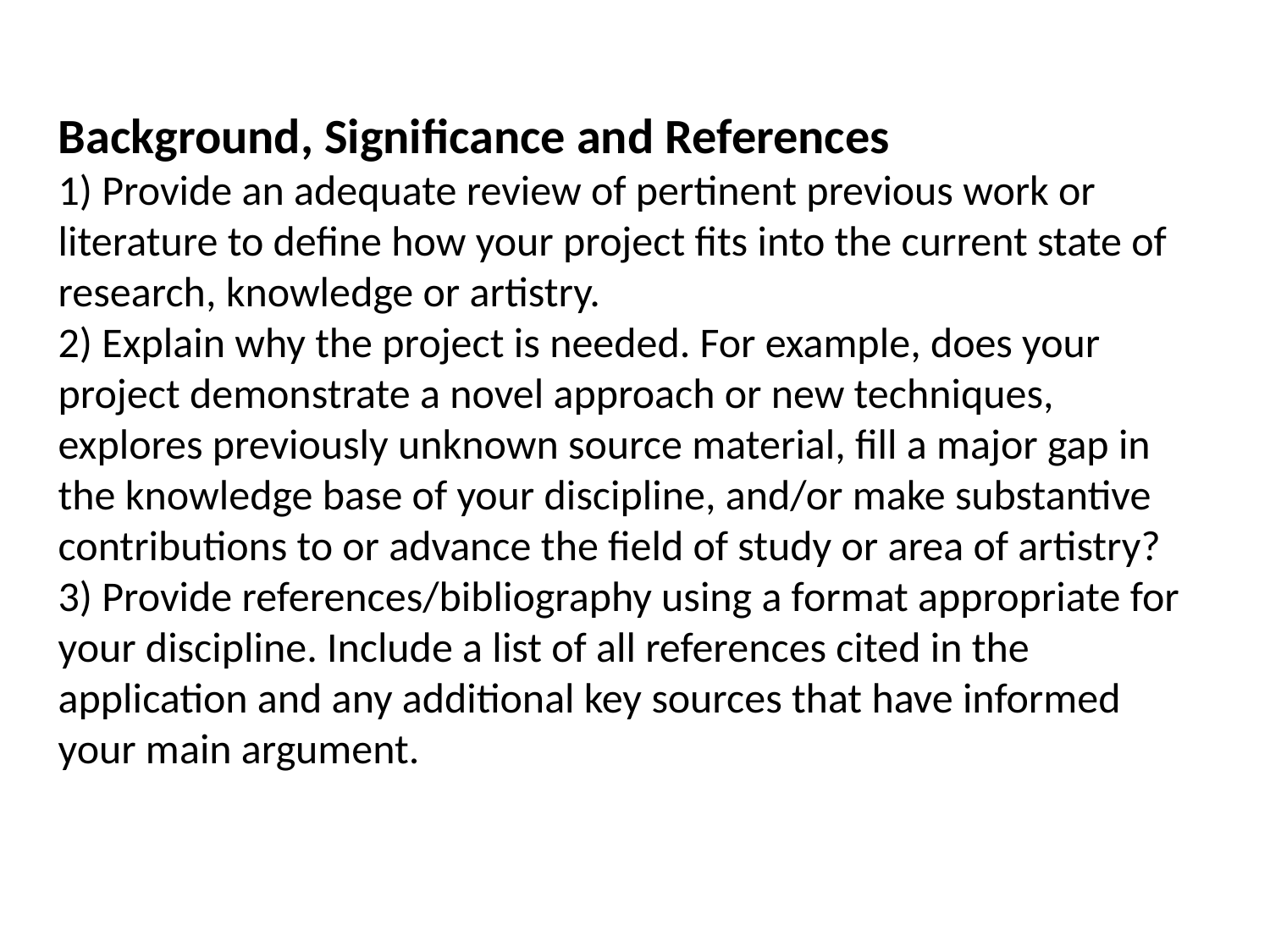

Background, Significance and References
1) Provide an adequate review of pertinent previous work or literature to define how your project fits into the current state of research, knowledge or artistry.
2) Explain why the project is needed. For example, does your project demonstrate a novel approach or new techniques, explores previously unknown source material, fill a major gap in the knowledge base of your discipline, and/or make substantive contributions to or advance the field of study or area of artistry?
3) Provide references/bibliography using a format appropriate for your discipline. Include a list of all references cited in the application and any additional key sources that have informed your main argument.